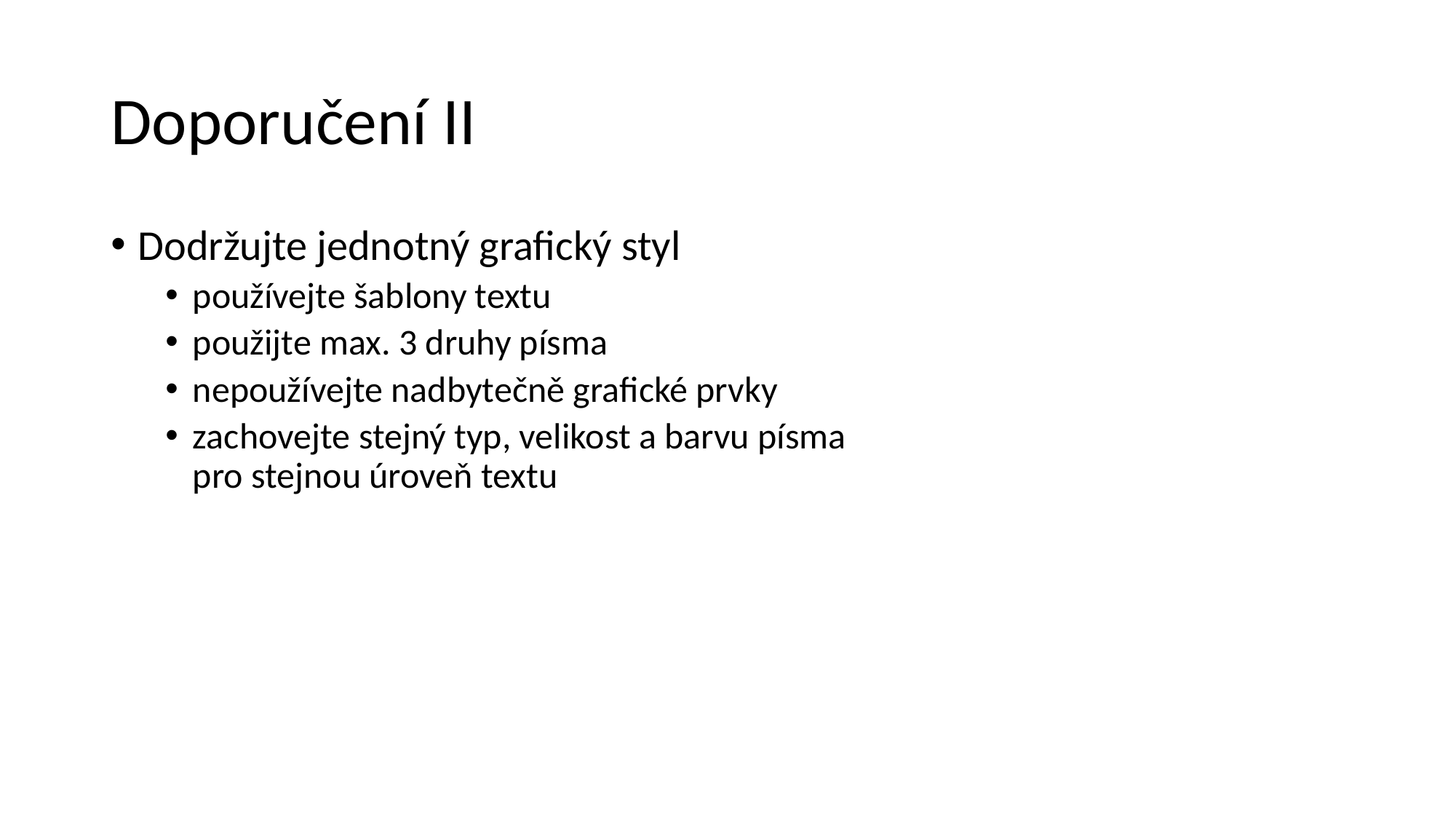

# Doporučení II
Dodržujte jednotný grafický styl
používejte šablony textu
použijte max. 3 druhy písma
nepoužívejte nadbytečně grafické prvky
zachovejte stejný typ, velikost a barvu písma
pro stejnou úroveň textu